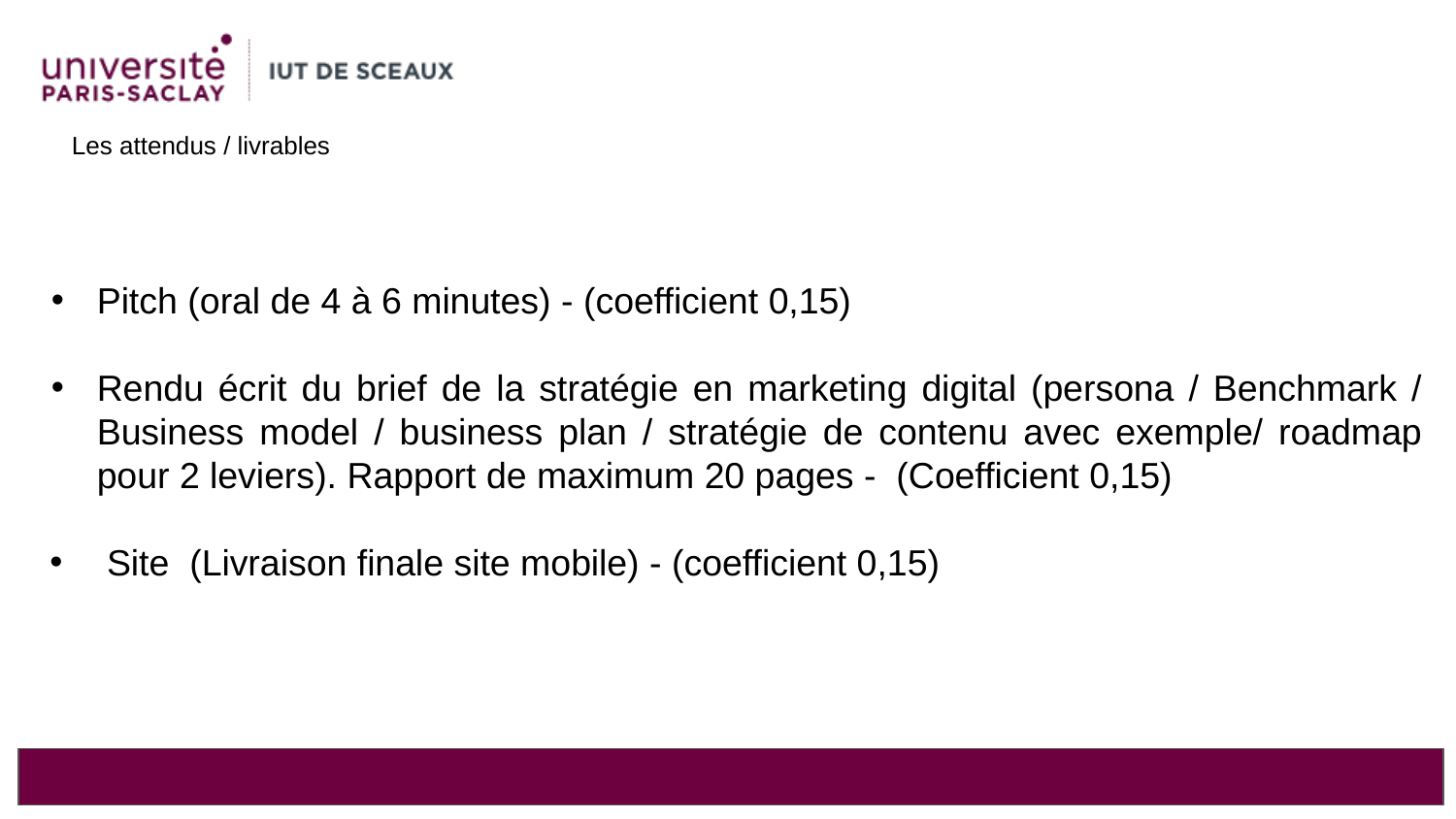

# Les attendus / livrables

Pitch (oral de 4 à 6 minutes) - (coefficient 0,15)

Rendu écrit du brief de la stratégie en marketing digital (persona / Benchmark / Business model / business plan / stratégie de contenu avec exemple/ roadmap pour 2 leviers). Rapport de maximum 20 pages -  (Coefficient 0,15)

Site  (Livraison finale site mobile) - (coefficient 0,15)